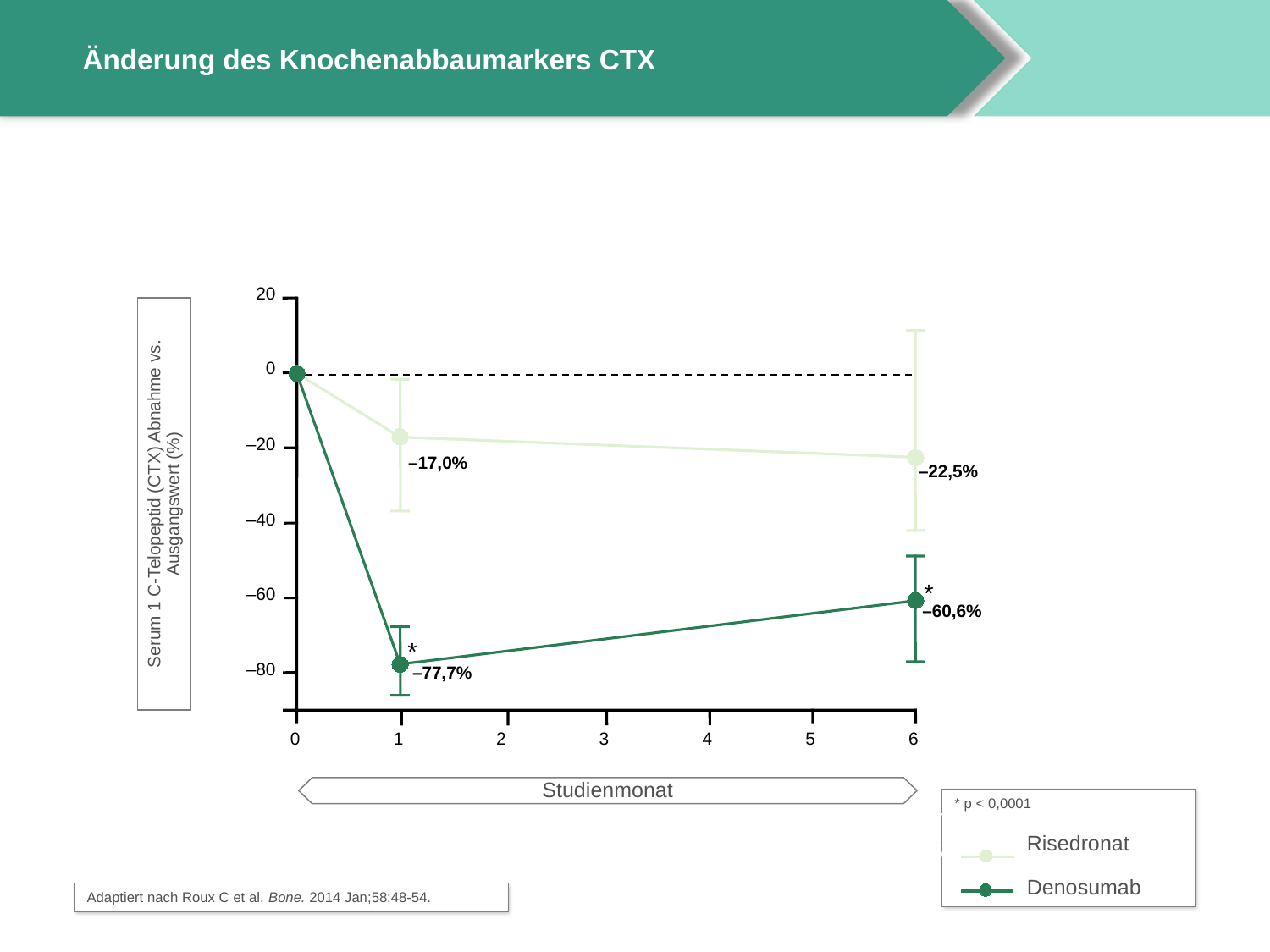

# Änderung des Knochenabbaumarkers CTX
20

0

–20

–17,0%
–22,5%
–40

–60

–60,6%

–80

–77,7%

0
1
2
3
4
5
6
Studienmonat
Risedronat
Denosumab
n=69
n=86
n=68
n=84
n=67
n=86
Serum 1 C-Telopeptid (CTX) Abnahme vs. Ausgangswert (%)
*
*
Studienmonat
* p < 0,0001
                  Risedronat
                  Denosumab

Adaptiert nach Roux C et al. Bone. 2014 Jan;58:48-54.